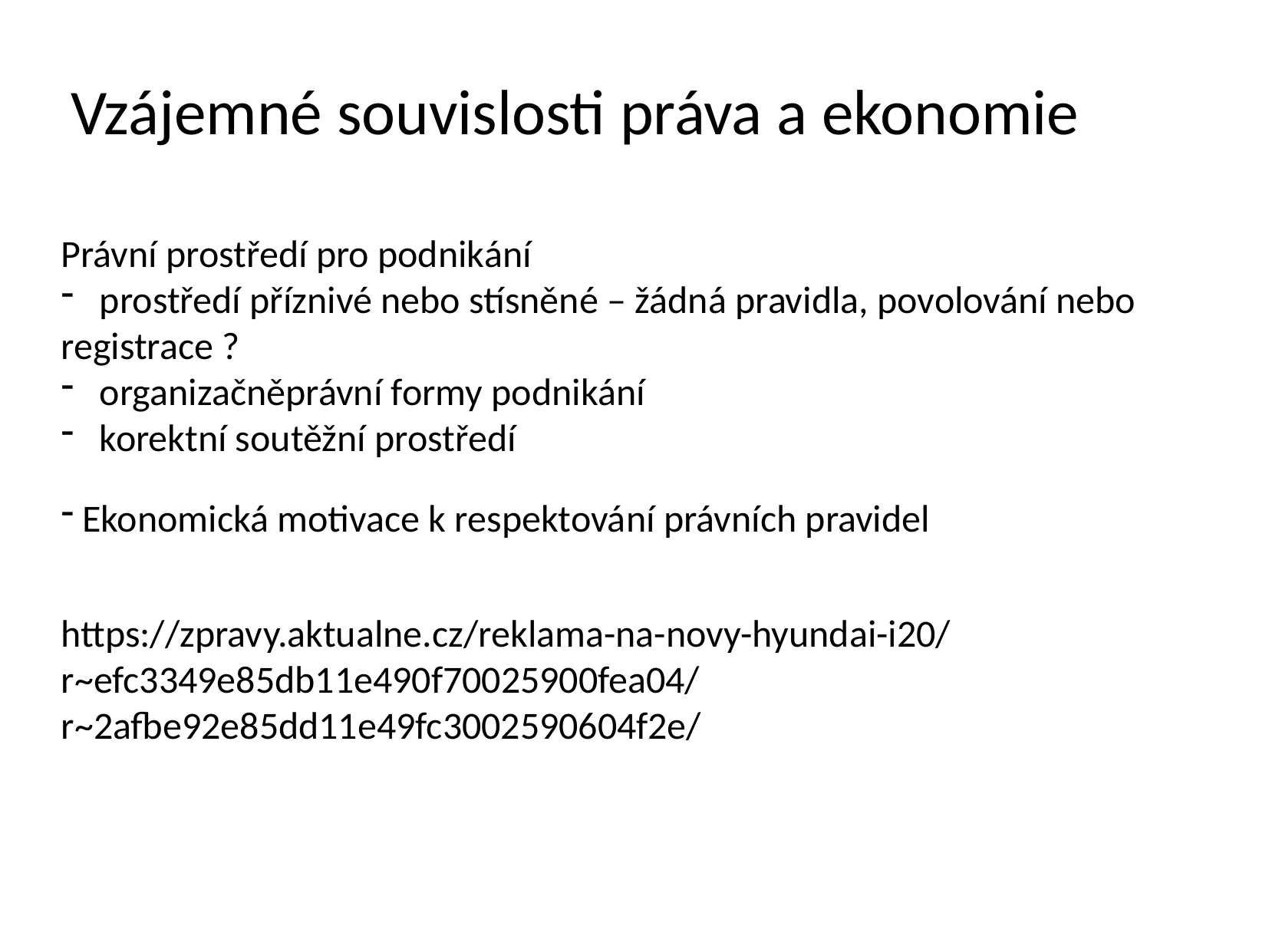

Vzájemné souvislosti práva a ekonomie
Právní prostředí pro podnikání
   prostředí příznivé nebo stísněné – žádná pravidla, povolování nebo registrace ?
   organizačněprávní formy podnikání
   korektní soutěžní prostředí

 Ekonomická motivace k respektování právních pravidel

https://zpravy.aktualne.cz/reklama-na-novy-hyundai-i20/r~efc3349e85db11e490f70025900fea04/r~2afbe92e85dd11e49fc3002590604f2e/